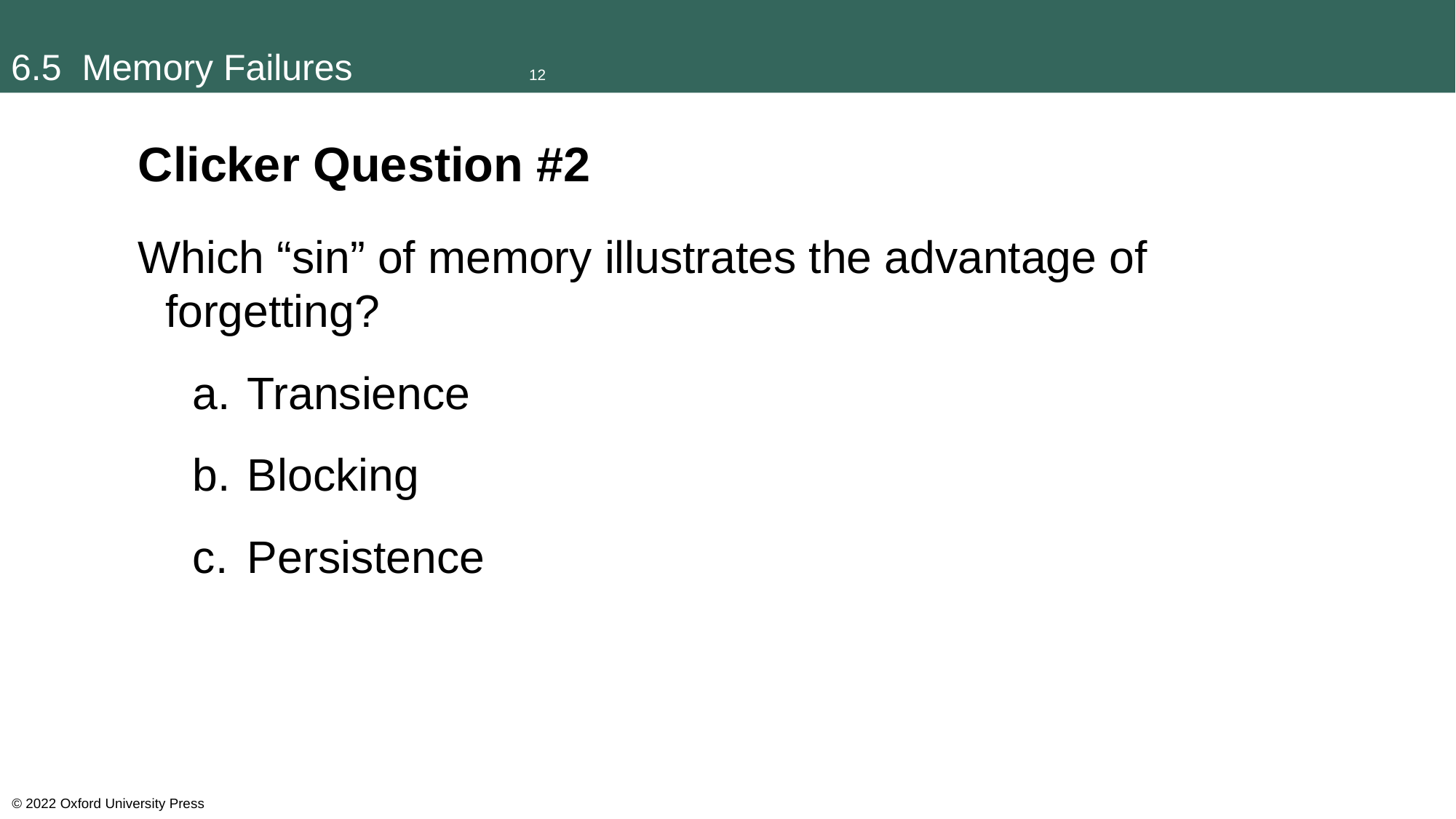

# 6.5  Memory Failures		12
Clicker Question #2
Which “sin” of memory illustrates the advantage of forgetting?
Transience
Blocking
Persistence